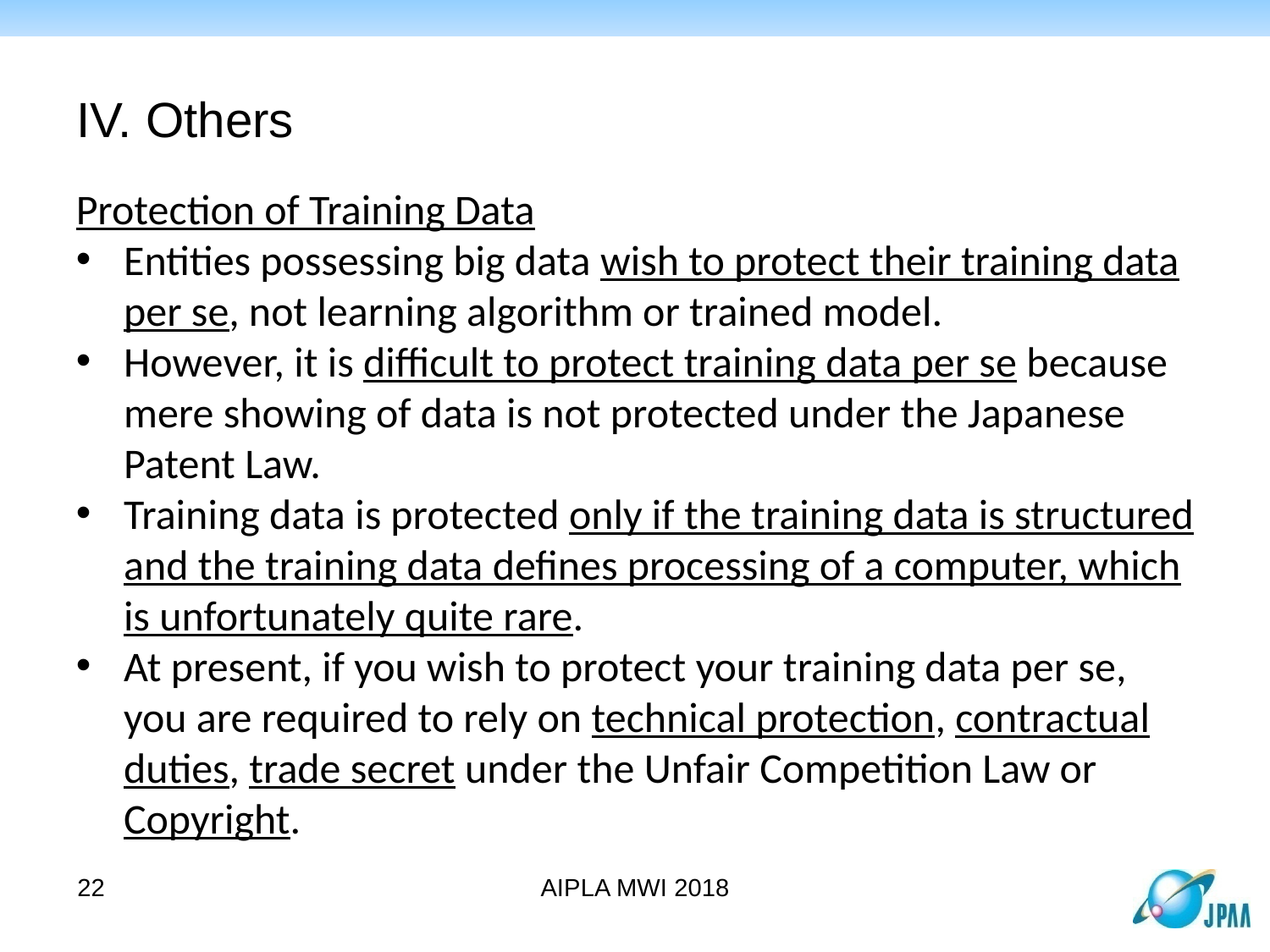

# IV. Others
Protection of Training Data
Entities possessing big data wish to protect their training data per se, not learning algorithm or trained model.
However, it is difficult to protect training data per se because mere showing of data is not protected under the Japanese Patent Law.
Training data is protected only if the training data is structured and the training data defines processing of a computer, which is unfortunately quite rare.
At present, if you wish to protect your training data per se, you are required to rely on technical protection, contractual duties, trade secret under the Unfair Competition Law or Copyright.